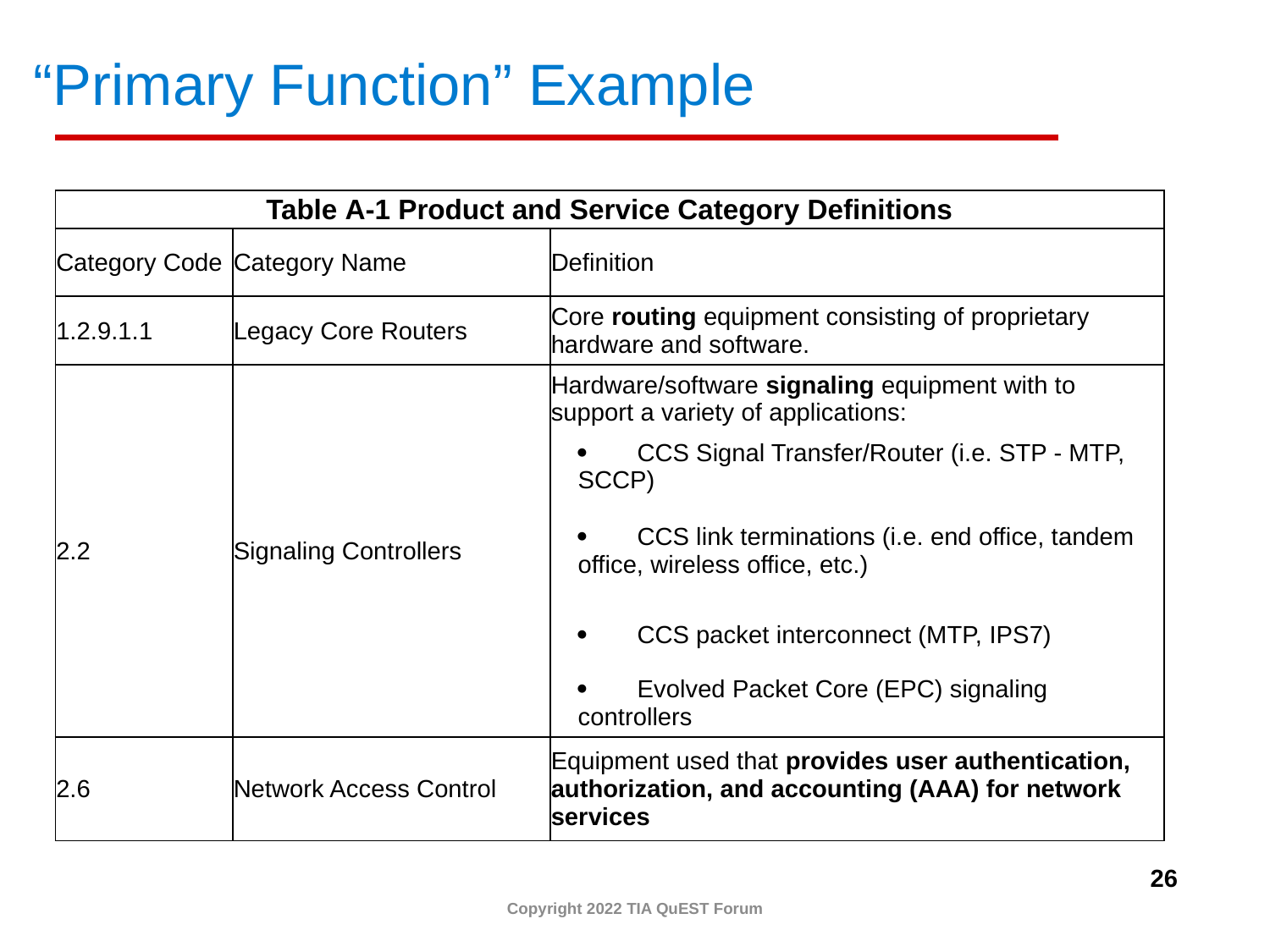

# “Primary Function” Example
| Table A-1 Product and Service Category Definitions |  |  |
| --- | --- | --- |
| Category Code | Category Name | Definition |
| 1.2.9.1.1 | Legacy Core Routers | Core routing equipment consisting of proprietary hardware and software. |
| 2.2 | Signaling Controllers | Hardware/software signaling equipment with to support a variety of applications: |
|  |  | •        CCS Signal Transfer/Router (i.e. STP - MTP, SCCP) |
|  |  | •        CCS link terminations (i.e. end office, tandem office, wireless office, etc.) |
|  |  | •        CCS packet interconnect (MTP, IPS7) |
|  |  | •        Evolved Packet Core (EPC) signaling controllers |
| 2.6 | Network Access Control | Equipment used that provides user authentication, authorization, and accounting (AAA) for network services |
26
Copyright 2022 TIA QuEST Forum